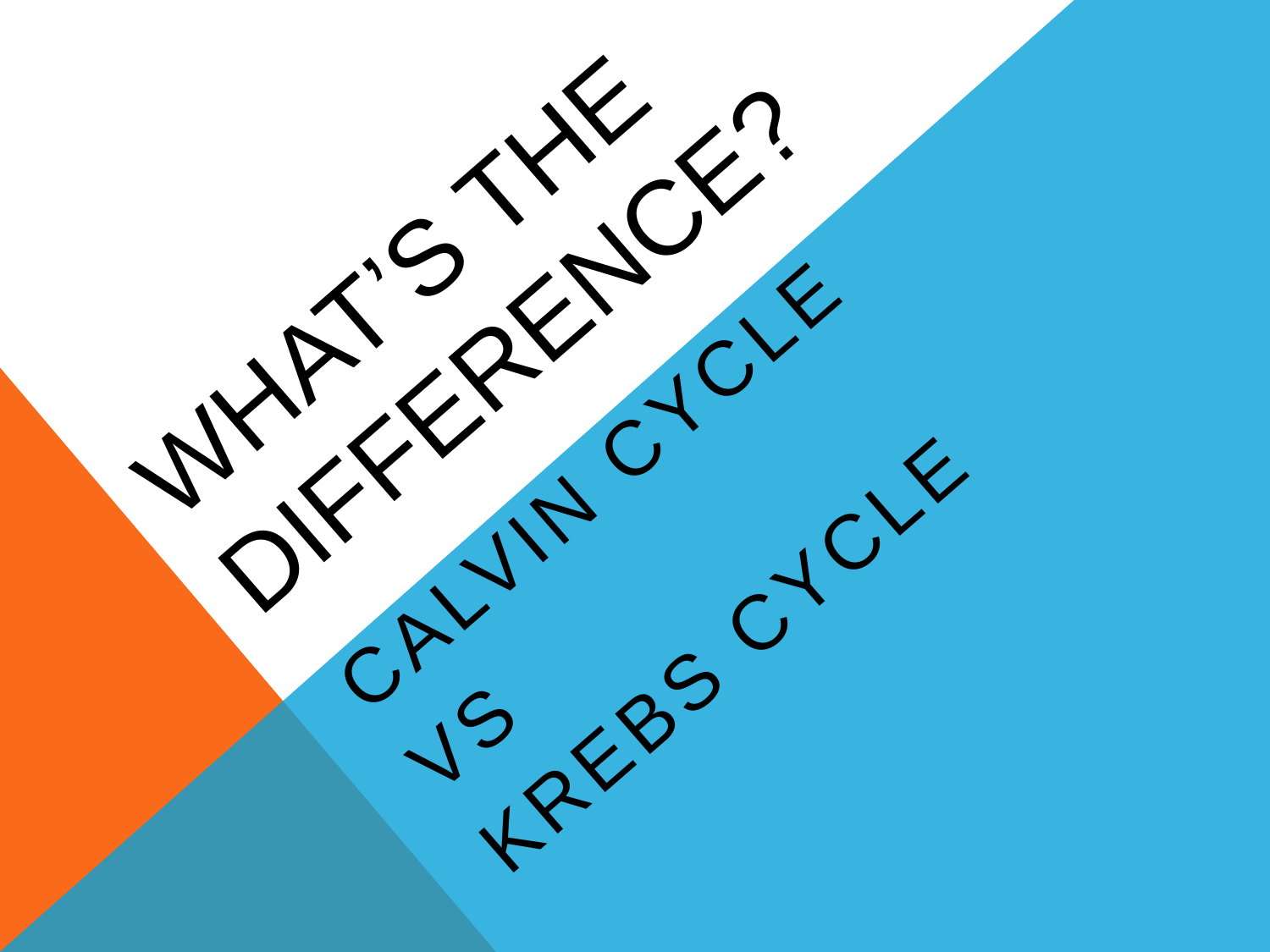

# WHAT’s THE DIFFERENCE?
Calvin cycle
VS
Krebs cycle